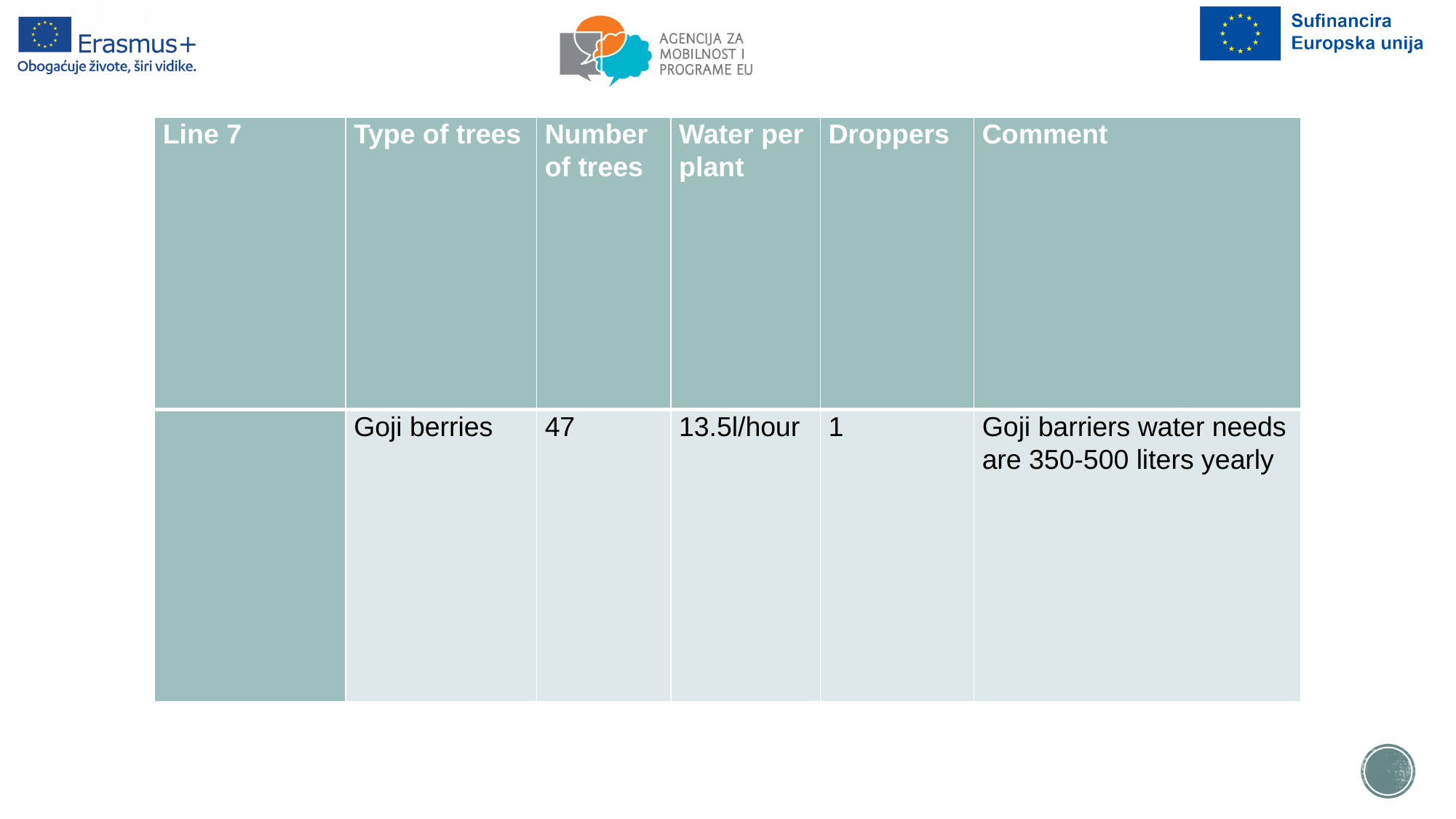

#
| Line 7 | Type of trees | Number of trees | Water per plant | Droppers | Comment |
| --- | --- | --- | --- | --- | --- |
|  | Goji berries | 47 | 13.5l/hour | 1 | Goji barriers water needs are 350-500 liters yearly |